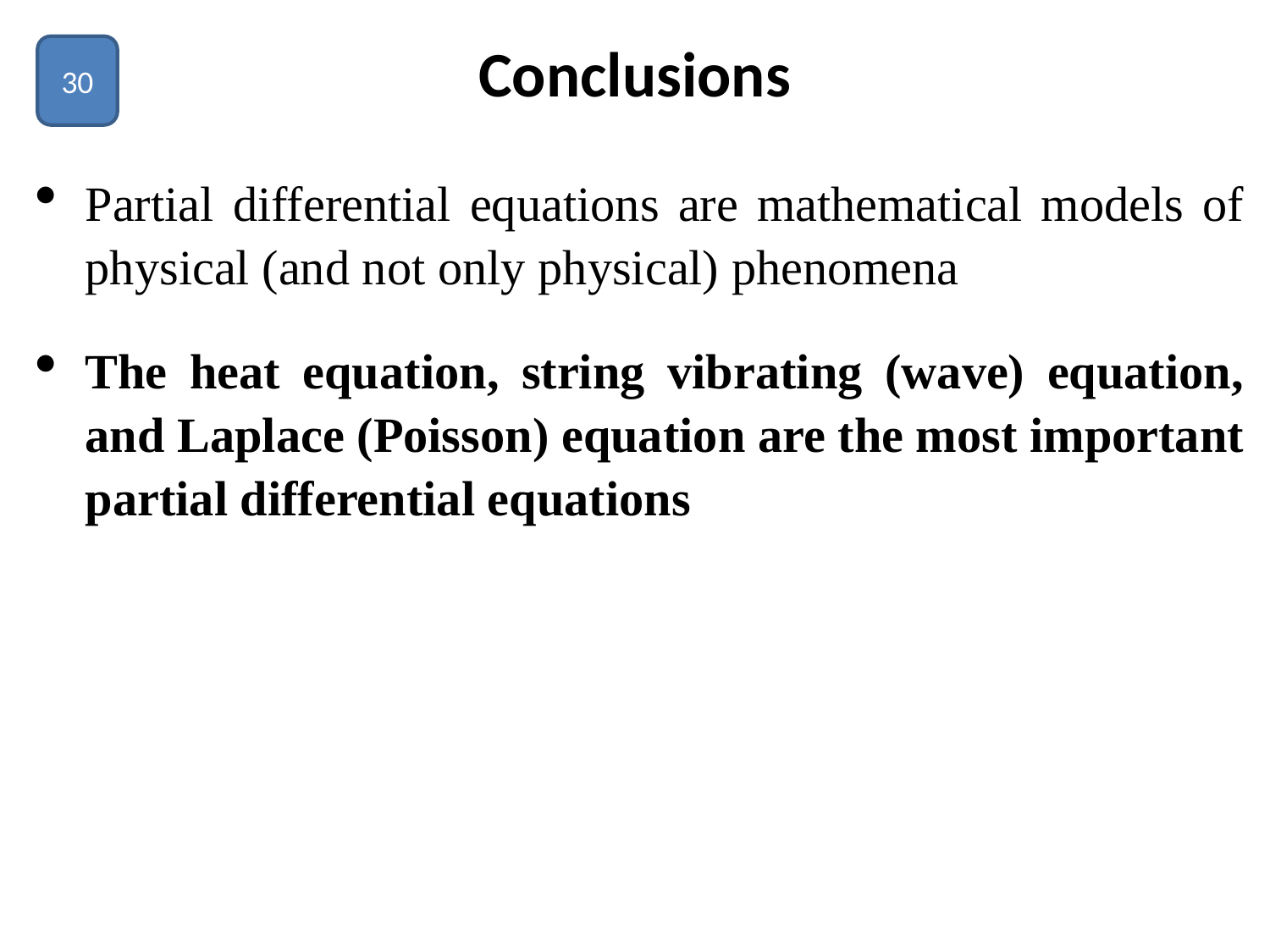

# Conclusions
30
Partial differential equations are mathematical models of physical (and not only physical) phenomena

The heat equation, string vibrating (wave) equation, and Laplace (Poisson) equation are the most important partial differential equations